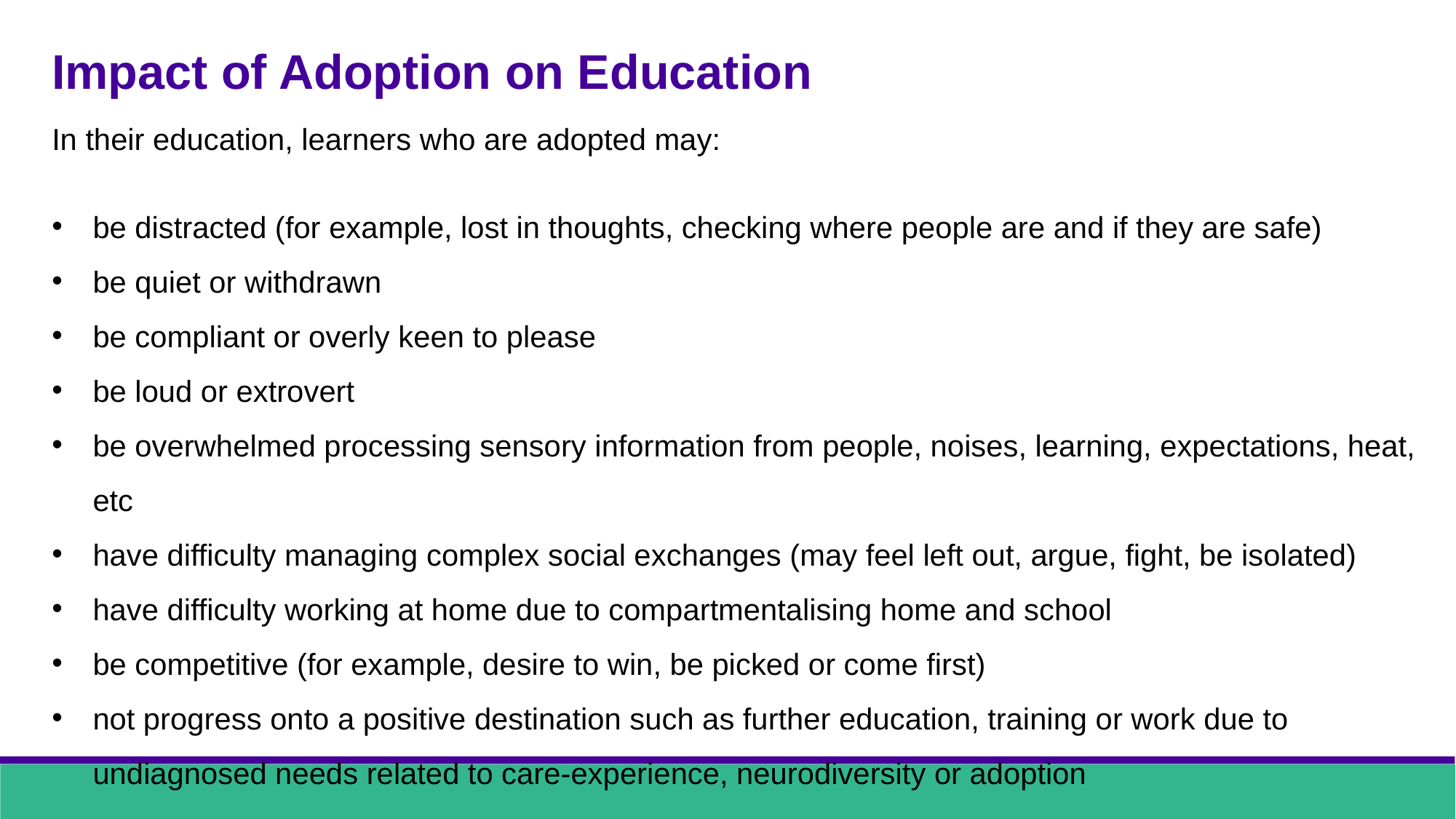

Impact of Adoption on Education
In their education, learners who are adopted may:

be distracted (for example, lost in thoughts, checking where people are and if they are safe)
be quiet or withdrawn
be compliant or overly keen to please
be loud or extrovert
be overwhelmed processing sensory information from people, noises, learning, expectations, heat, etc
have difficulty managing complex social exchanges (may feel left out, argue, fight, be isolated)
have difficulty working at home due to compartmentalising home and school
be competitive (for example, desire to win, be picked or come first)
not progress onto a positive destination such as further education, training or work due to undiagnosed needs related to care-experience, neurodiversity or adoption